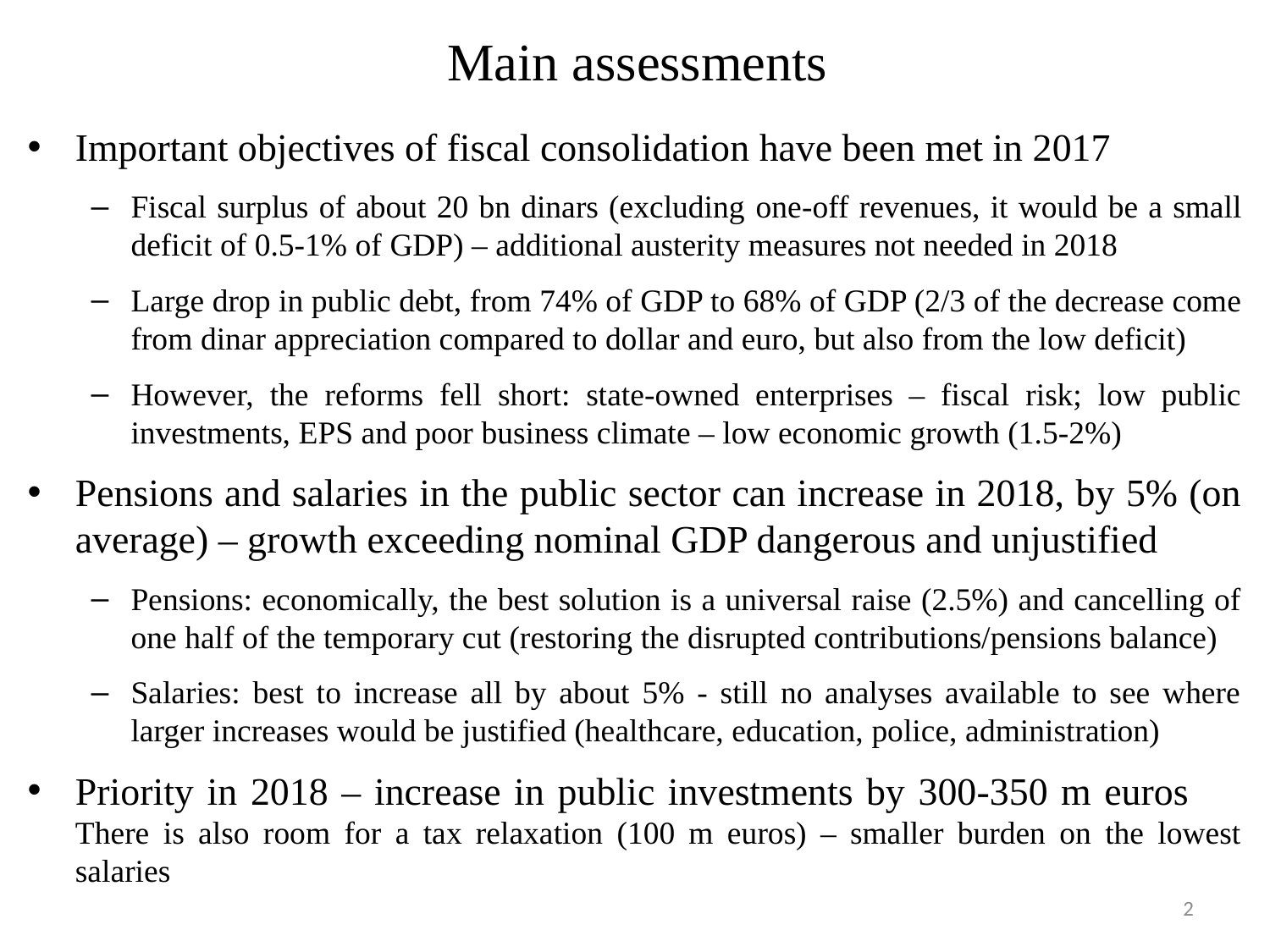

# Main assessments
Important objectives of fiscal consolidation have been met in 2017
Fiscal surplus of about 20 bn dinars (excluding one-off revenues, it would be a small deficit of 0.5-1% of GDP) – additional austerity measures not needed in 2018
Large drop in public debt, from 74% of GDP to 68% of GDP (2/3 of the decrease come from dinar appreciation compared to dollar and euro, but also from the low deficit)
However, the reforms fell short: state-owned enterprises – fiscal risk; low public investments, EPS and poor business climate – low economic growth (1.5-2%)
Pensions and salaries in the public sector can increase in 2018, by 5% (on average) – growth exceeding nominal GDP dangerous and unjustified
Pensions: economically, the best solution is a universal raise (2.5%) and cancelling of one half of the temporary cut (restoring the disrupted contributions/pensions balance)
Salaries: best to increase all by about 5% - still no analyses available to see where larger increases would be justified (healthcare, education, police, administration)
Priority in 2018 – increase in public investments by 300-350 m euros     There is also room for a tax relaxation (100 m euros) – smaller burden on the lowest salaries
2